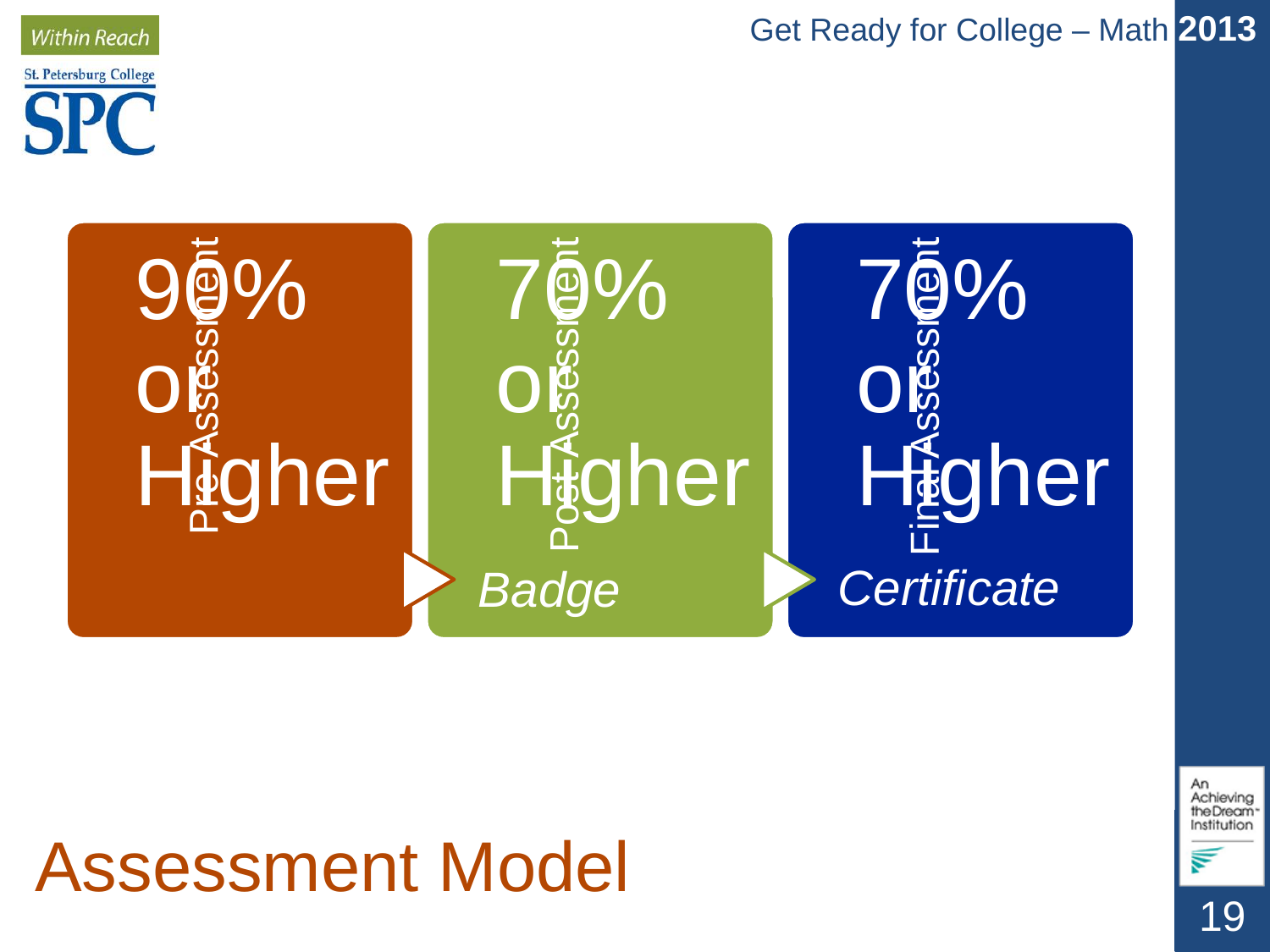

Pre-Assessment
90% or Higher
Post-Assessment
70% or Higher
Final Assessment
70% or Higher
Certificate
Badge
Assessment Model
19